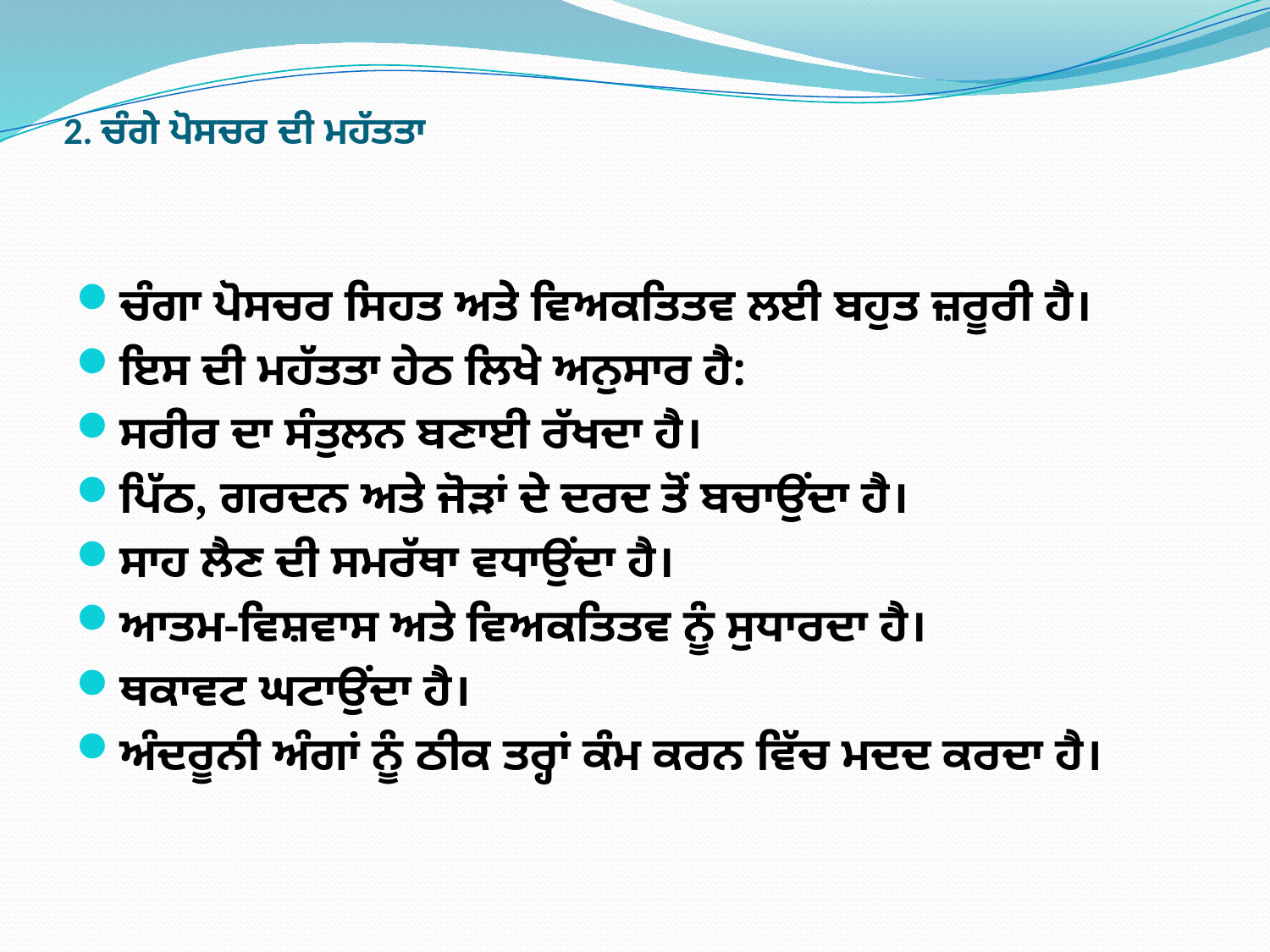

# 2. ਚੰਗੇ ਪੋਸਚਰ ਦੀ ਮਹੱਤਤਾ
ਚੰਗਾ ਪੋਸਚਰ ਸਿਹਤ ਅਤੇ ਵਿਅਕਤਿਤਵ ਲਈ ਬਹੁਤ ਜ਼ਰੂਰੀ ਹੈ।
ਇਸ ਦੀ ਮਹੱਤਤਾ ਹੇਠ ਲਿਖੇ ਅਨੁਸਾਰ ਹੈ:
ਸਰੀਰ ਦਾ ਸੰਤੁਲਨ ਬਣਾਈ ਰੱਖਦਾ ਹੈ।
ਪਿੱਠ, ਗਰਦਨ ਅਤੇ ਜੋੜਾਂ ਦੇ ਦਰਦ ਤੋਂ ਬਚਾਉਂਦਾ ਹੈ।
ਸਾਹ ਲੈਣ ਦੀ ਸਮਰੱਥਾ ਵਧਾਉਂਦਾ ਹੈ।
ਆਤਮ-ਵਿਸ਼ਵਾਸ ਅਤੇ ਵਿਅਕਤਿਤਵ ਨੂੰ ਸੁਧਾਰਦਾ ਹੈ।
ਥਕਾਵਟ ਘਟਾਉਂਦਾ ਹੈ।
ਅੰਦਰੂਨੀ ਅੰਗਾਂ ਨੂੰ ਠੀਕ ਤਰ੍ਹਾਂ ਕੰਮ ਕਰਨ ਵਿੱਚ ਮਦਦ ਕਰਦਾ ਹੈ।